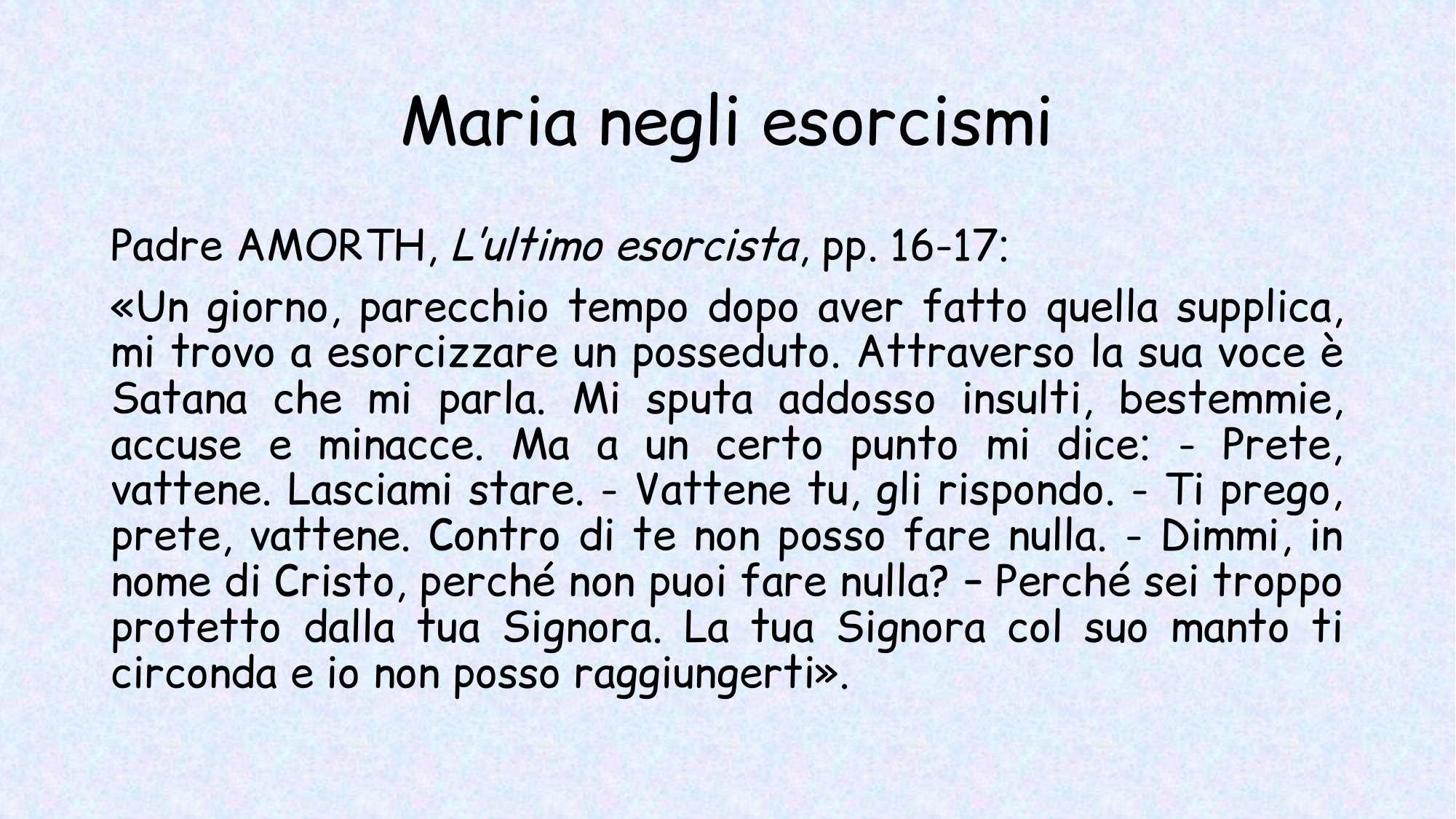

# Maria negli esorcismi
Padre AMORTH, L’ultimo esorcista, pp. 16-17:
«Un giorno, parecchio tempo dopo aver fatto quella supplica, mi trovo a esorcizzare un posseduto. Attraverso la sua voce è Satana che mi parla. Mi sputa addosso insulti, bestemmie, accuse e minacce. Ma a un certo punto mi dice: - Prete, vattene. Lasciami stare. - Vattene tu, gli rispondo. - Ti prego, prete, vattene. Contro di te non posso fare nulla. - Dimmi, in nome di Cristo, perché non puoi fare nulla? – Perché sei troppo protetto dalla tua Signora. La tua Signora col suo manto ti circonda e io non posso raggiungerti».